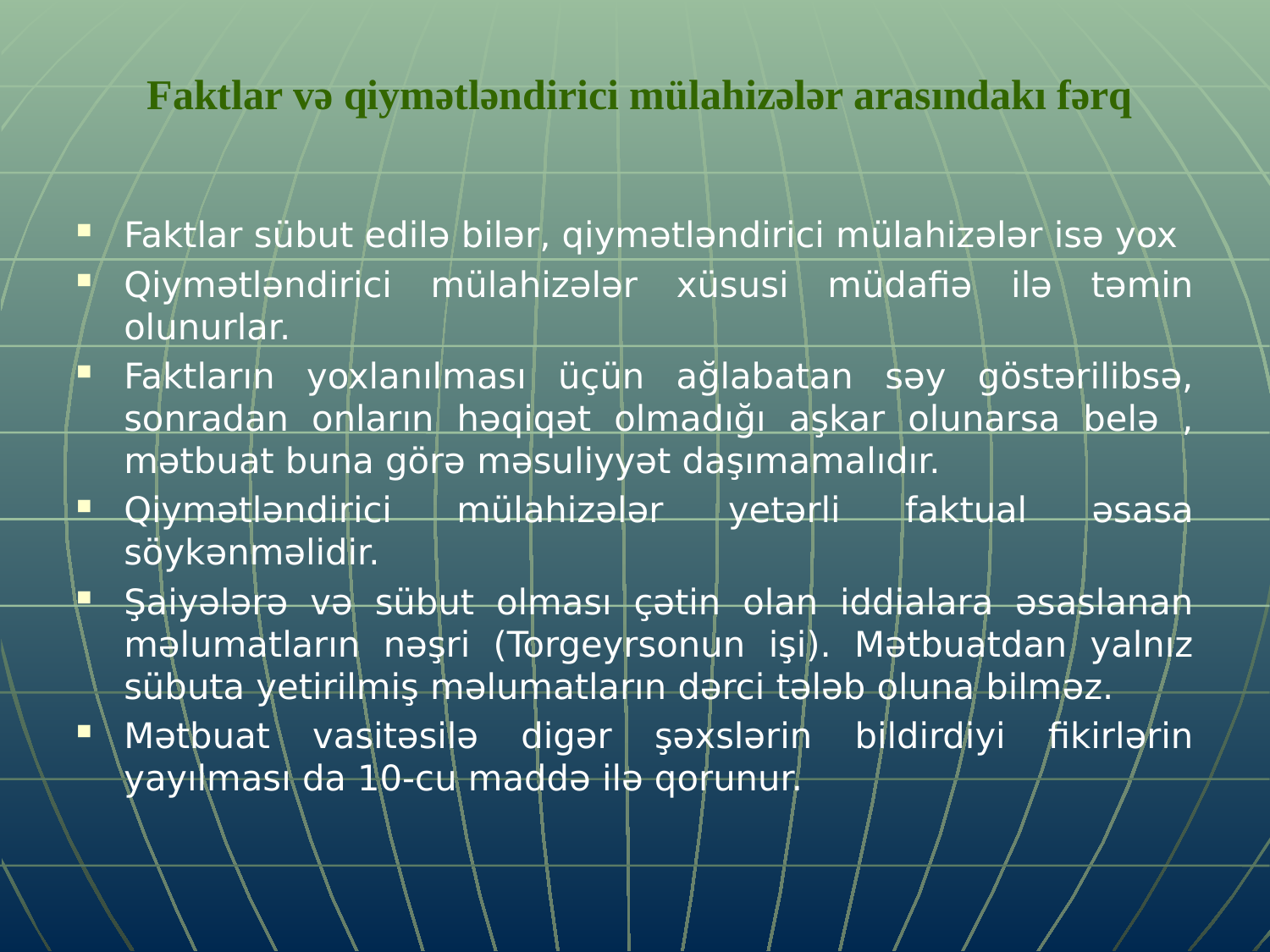

# Faktlar və qiymətləndirici mülahizələr arasındakı fərq
Faktlar sübut edilə bilər, qiymətləndirici mülahizələr isə yox
Qiymətləndirici mülahizələr xüsusi müdafiə ilə təmin olunurlar.
Faktların yoxlanılması üçün ağlabatan səy göstərilibsə, sonradan onların həqiqət olmadığı aşkar olunarsa belə , mətbuat buna görə məsuliyyət daşımamalıdır.
Qiymətləndirici mülahizələr yetərli faktual əsasa söykənməlidir.
Şaiyələrə və sübut olması çətin olan iddialara əsaslanan məlumatların nəşri (Torgeyrsonun işi). Mətbuatdan yalnız sübuta yetirilmiş məlumatların dərci tələb oluna bilməz.
Mətbuat vasitəsilə digər şəxslərin bildirdiyi fikirlərin yayılması da 10-cu maddə ilə qorunur.